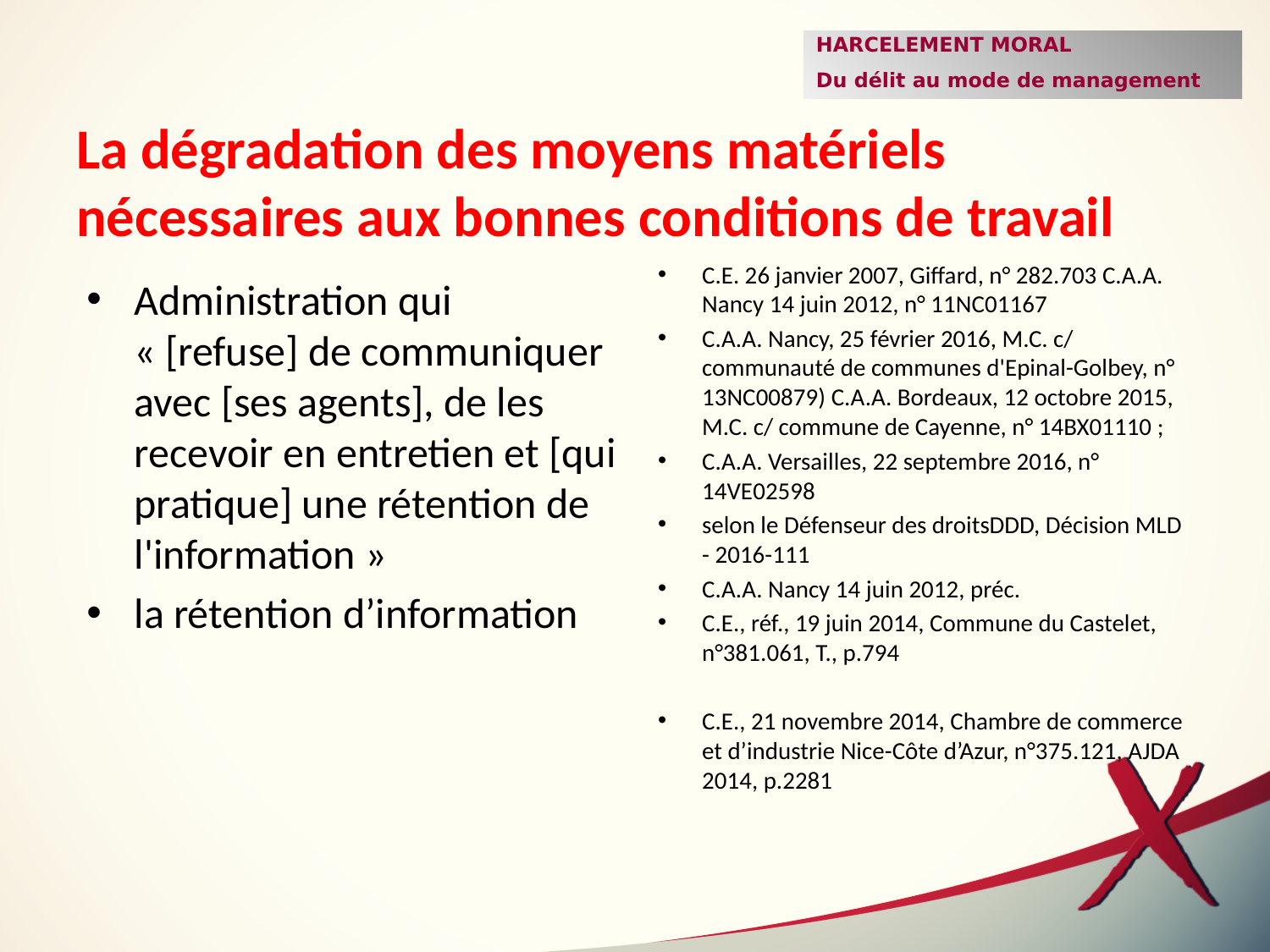

HARCELEMENT MORAL
Du délit au mode de management

# La dégradation des moyens matériels nécessaires aux bonnes conditions de travail
C.E. 26 janvier 2007, Giffard, n° 282.703 C.A.A. Nancy 14 juin 2012, n° 11NC01167
C.A.A. Nancy, 25 février 2016, M.C. c/ communauté de communes d'Epinal-Golbey, n° 13NC00879)  C.A.A. Bordeaux, 12 octobre 2015, M.C. c/ commune de Cayenne, n° 14BX01110 ;
C.A.A. Versailles, 22 septembre 2016, n° 14VE02598
selon le Défenseur des droits DDD, Décision MLD - 2016-111
C.A.A. Nancy 14 juin 2012, préc.
C.E., réf., 19 juin 2014, Commune du Castelet, n°381.061, T., p.794

C.E., 21 novembre 2014, Chambre de commerce et d’industrie Nice-Côte d’Azur, n°375.121, AJDA 2014, p.2281

Administration qui « [refuse] de communiquer avec [ses agents], de les recevoir en entretien et [qui pratique] une rétention de l'information »
la rétention d’information